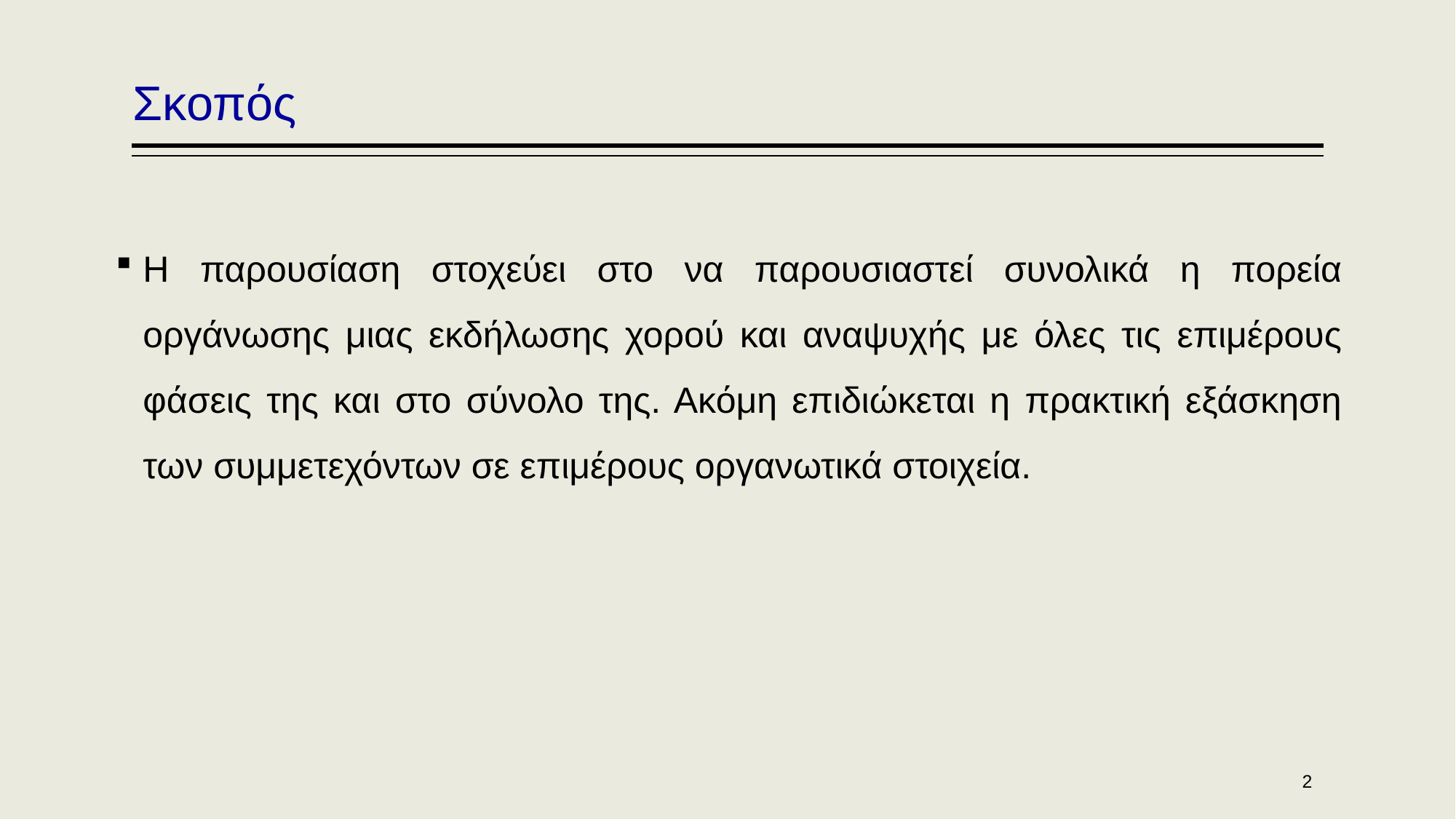

# Σκοπός
Η παρουσίαση στοχεύει στο να παρουσιαστεί συνολικά η πορεία οργάνωσης μιας εκδήλωσης χορού και αναψυχής με όλες τις επιμέρους φάσεις της και στο σύνολο της. Ακόμη επιδιώκεται η πρακτική εξάσκηση των συμμετεχόντων σε επιμέρους οργανωτικά στοιχεία.
2